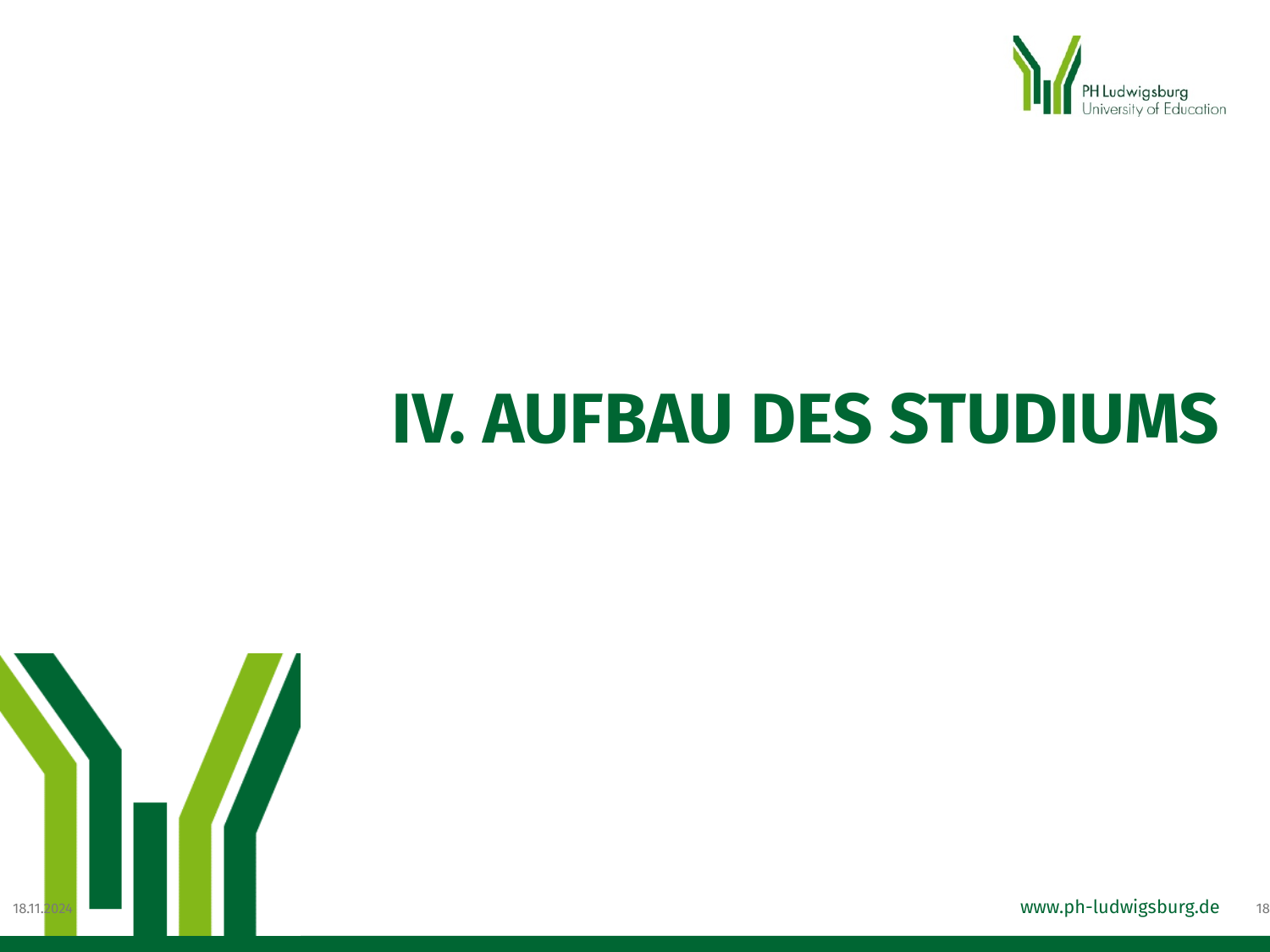

# IV. Aufbau des Studiums

18.11.2024
18